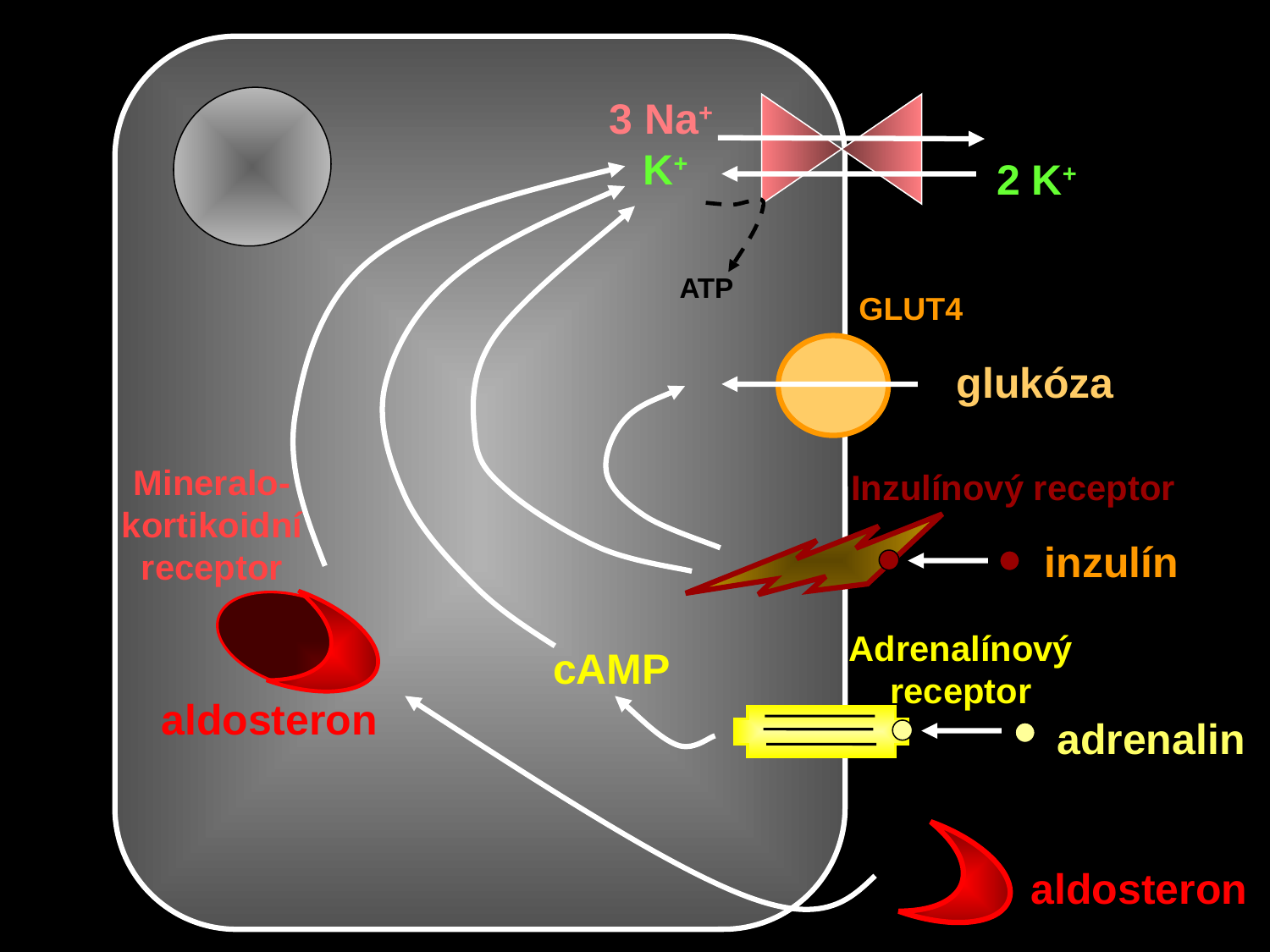

3 Na+

   K+

 2 K+

   ATP
  GLUT4

  glukóza

Mineralo-
kortikoidní receptor
Inzulínový receptor

  inzulín

Adrenalínový receptor
   cAMP
  aldosteron

  adrenalin

  aldosteron